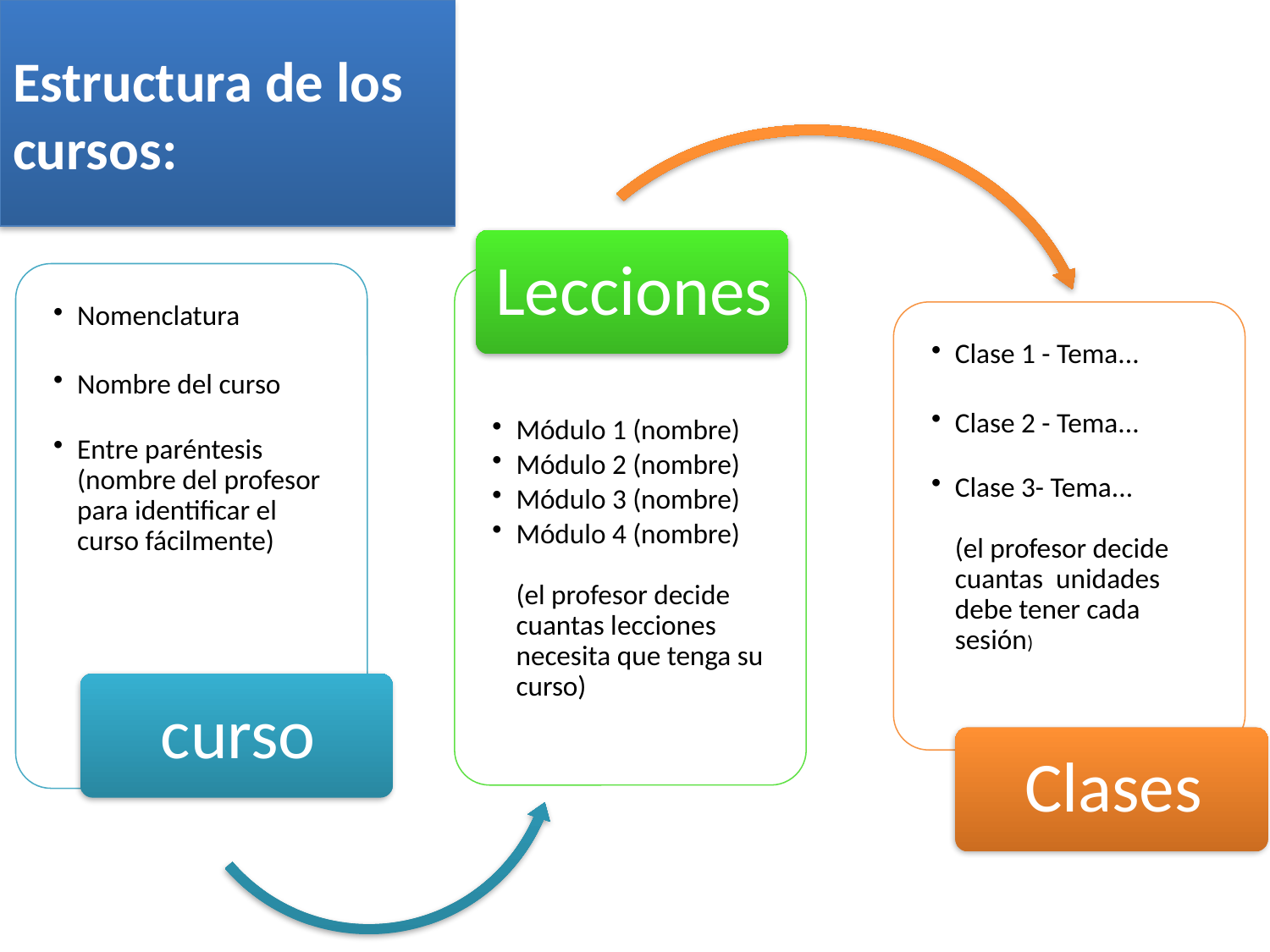

# Estructura de los cursos:

Nomenclatura
Nombre del curso
Entre paréntesis (nombre del profesor para identificar el curso fácilmente)
curso
Módulo 1 (nombre)
Módulo 2 (nombre)
Módulo 3 (nombre)
Módulo 4 (nombre)
(el profesor decide  cuantas lecciones necesita que tenga su curso)
Lecciones
Clase 1 - Tema...
Clase 2 - Tema...
Clase 3- Tema...
(el profesor decide  cuantas  unidades debe tener cada sesión)

Clases